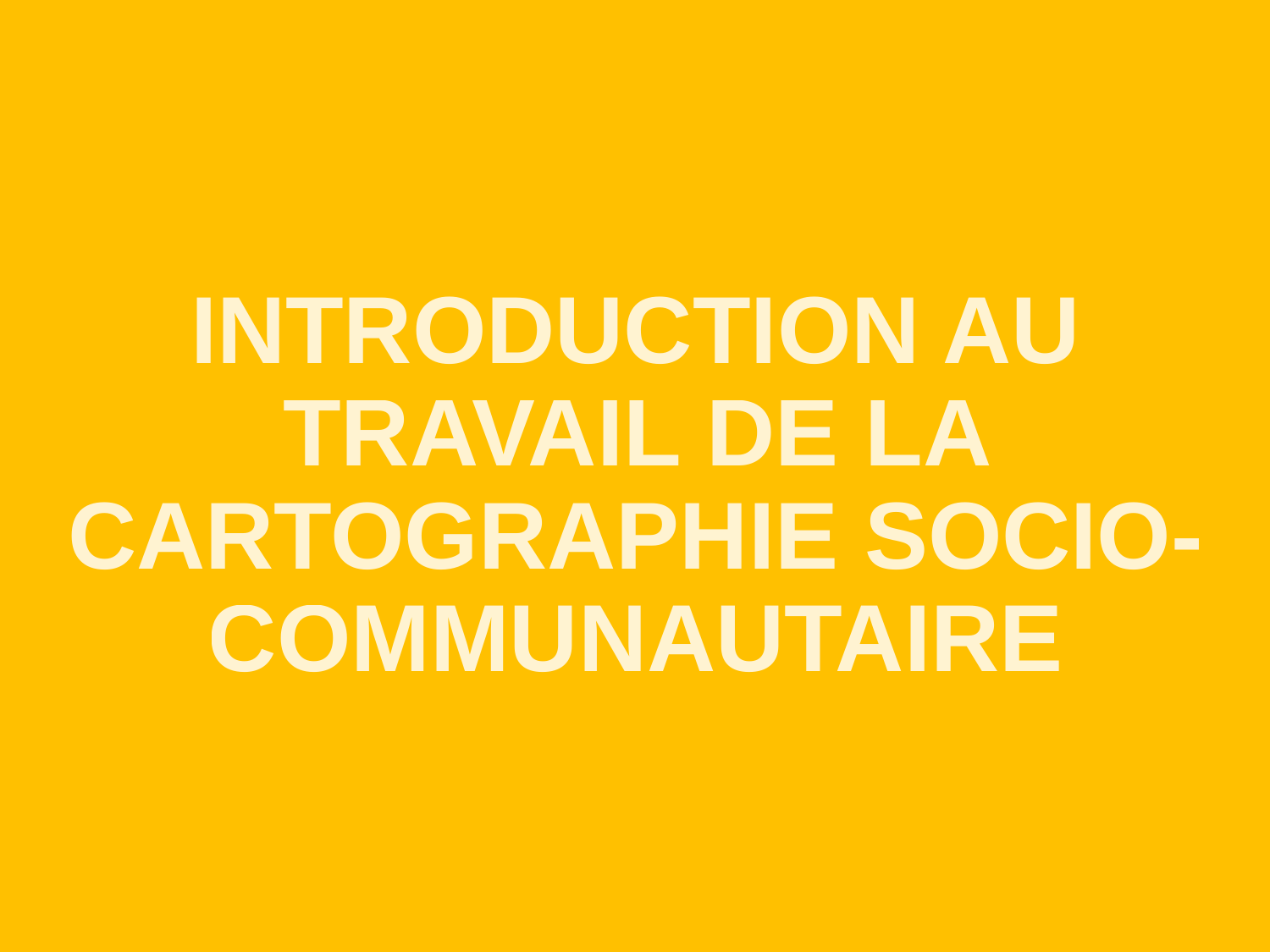

INTRODUCTION AU TRAVAIL DE LA CARTOGRAPHIE SOCIO-COMMUNAUTAIRE